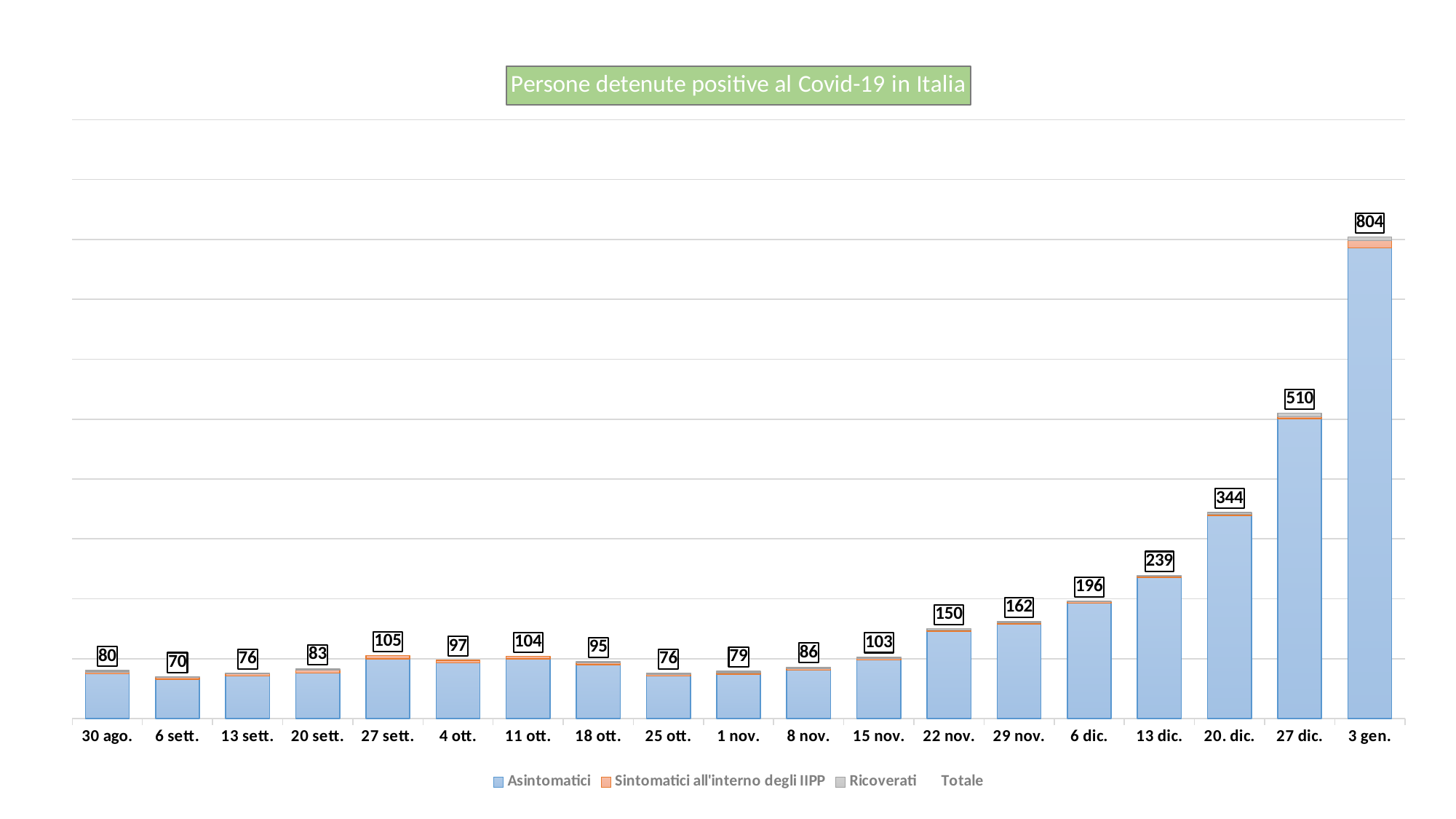

### Chart: Persone detenute positive al Covid-19 in Italia

| Category | Asintomatici | Sintomatici all'interno degli IIPP | Ricoverati | Totale |
|---|---|---|---|---|
| 30 ago. | 75.0 | 3.0 | 2.0 | 80.0 |
| 6 sett. | 66.0 | 3.0 | 1.0 | 70.0 |
| 13 sett. | 71.0 | 4.0 | 1.0 | 76.0 |
| 20 sett. | 76.0 | 5.0 | 2.0 | 83.0 |
| 27 sett. | 100.0 | 5.0 | 0.0 | 105.0 |
| 4 ott. | 93.0 | 4.0 | 0.0 | 97.0 |
| 11 ott. | 100.0 | 4.0 | 0.0 | 104.0 |
| 18 ott. | 90.0 | 3.0 | 2.0 | 95.0 |
| 25 ott. | 71.0 | 3.0 | 2.0 | 76.0 |
| 1 nov. | 74.0 | 3.0 | 2.0 | 79.0 |
| 8 nov. | 81.0 | 3.0 | 2.0 | 86.0 |
| 15 nov. | 98.0 | 3.0 | 2.0 | 103.0 |
| 22 nov. | 146.0 | 2.0 | 2.0 | 150.0 |
| 29 nov. | 158.0 | 2.0 | 2.0 | 162.0 |
| 6 dic. | 193.0 | 2.0 | 1.0 | 196.0 |
| 13 dic. | 236.0 | 2.0 | 1.0 | 239.0 |
| 20. dic. | 339.0 | 2.0 | 3.0 | 344.0 |
| 27 dic. | 501.0 | 3.0 | 6.0 | 510.0 |
| 3 gen. | 786.0 | 12.0 | 6.0 | 804.0 |